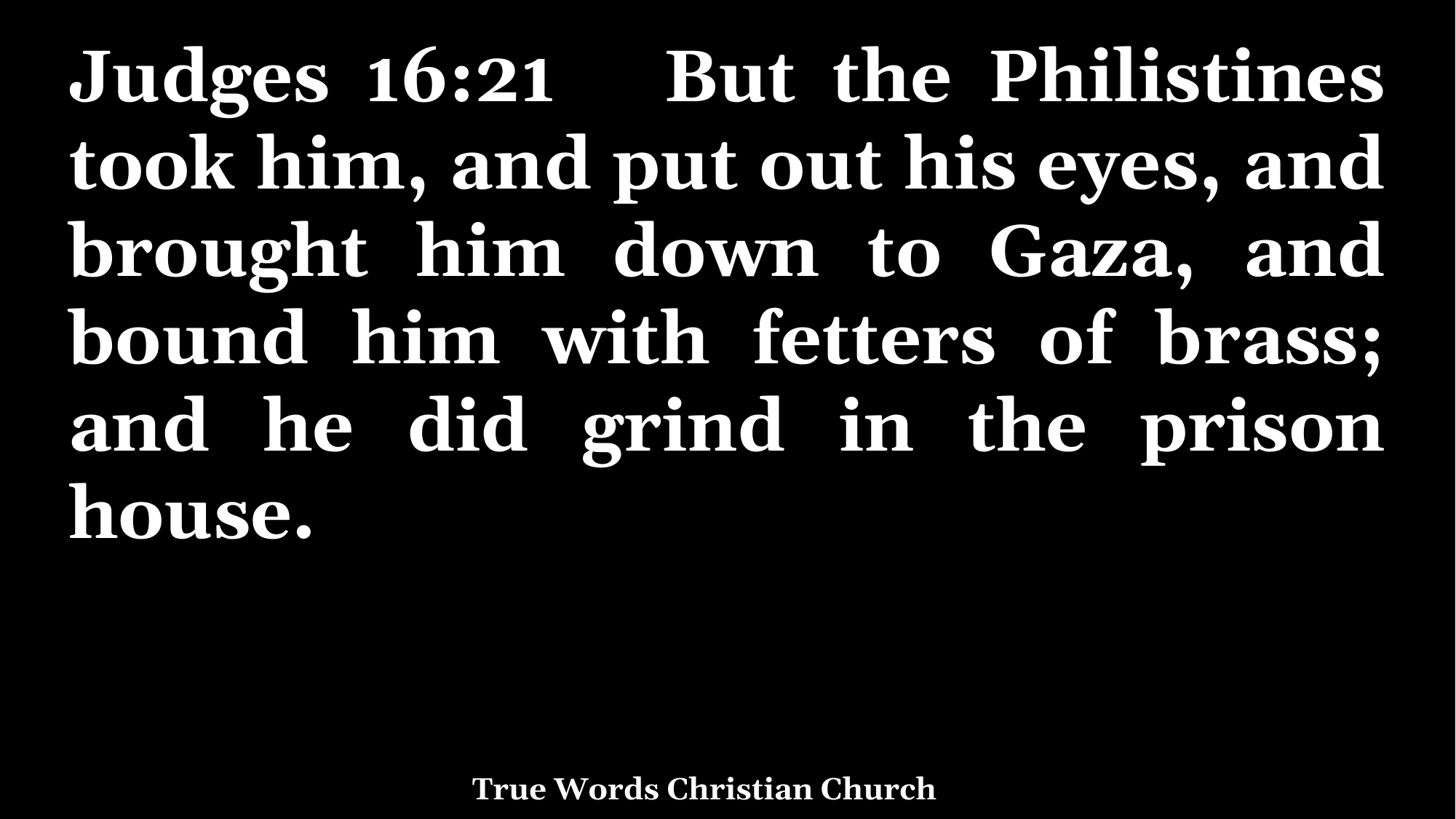

Judges 16:21   But the Philistines took him, and put out his eyes, and brought him down to Gaza, and bound him with fetters of brass; and he did grind in the prison house.
True Words Christian Church